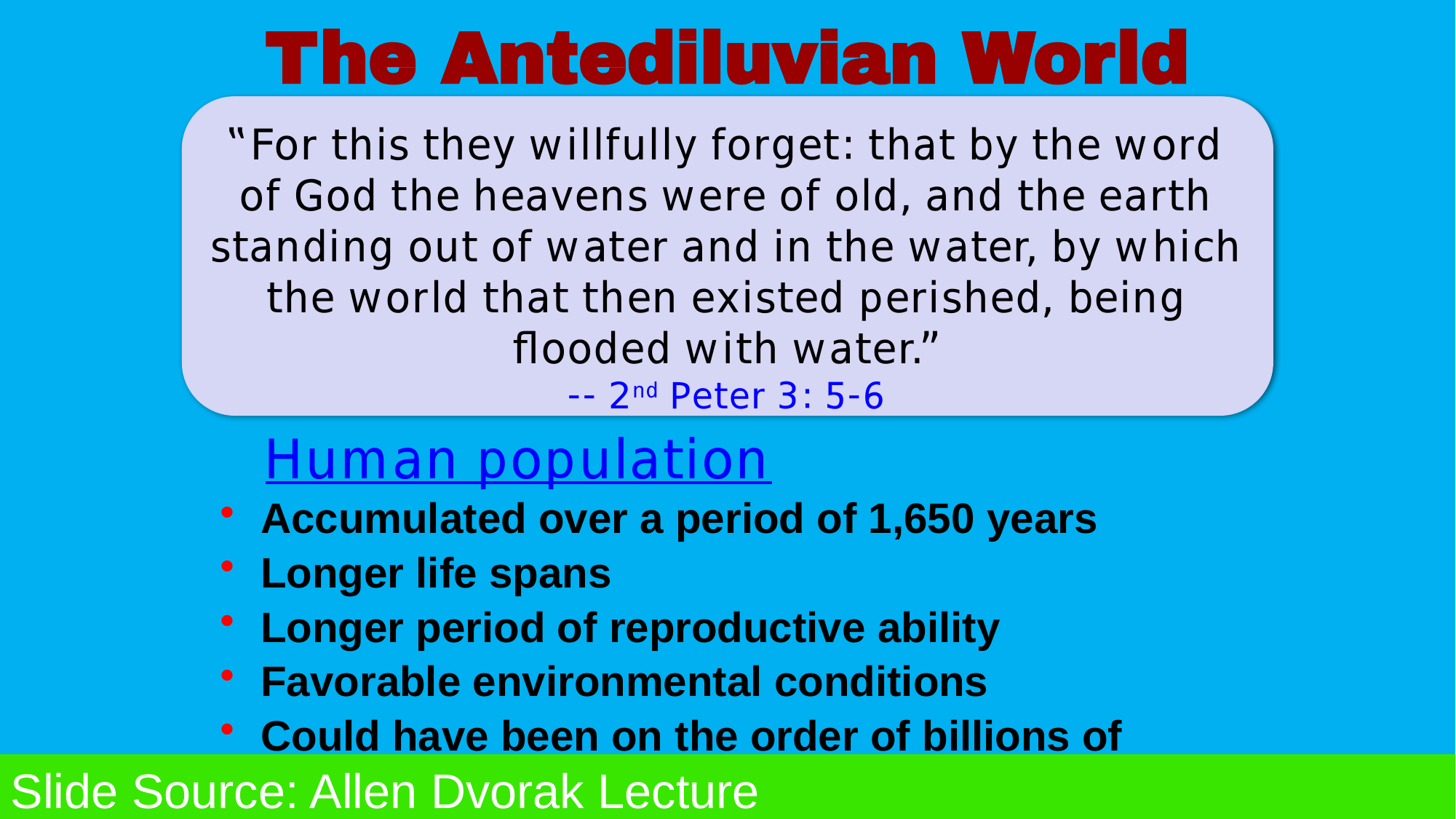

# The Antediluvian World
“For this they willfully forget: that by the word of God the heavens were of old, and the earth standing out of water and in the water, by which the world that then existed perished, being flooded with water.”
-- 2nd Peter 3: 5-6
“a veritable paradise compared with the world that followed.”
-- Martin Luther
The physical world
Larger and more usable land mass
A uniform, nearly sub-tropical climate on   the earth
A qualitative difference in flora and fauna
Human population
Accumulated over a period of 1,650 years
Longer life spans
Longer period of reproductive ability
Favorable environmental conditions
Could have been on the order of billions of people
Slide Source: Allen Dvorak Lecture